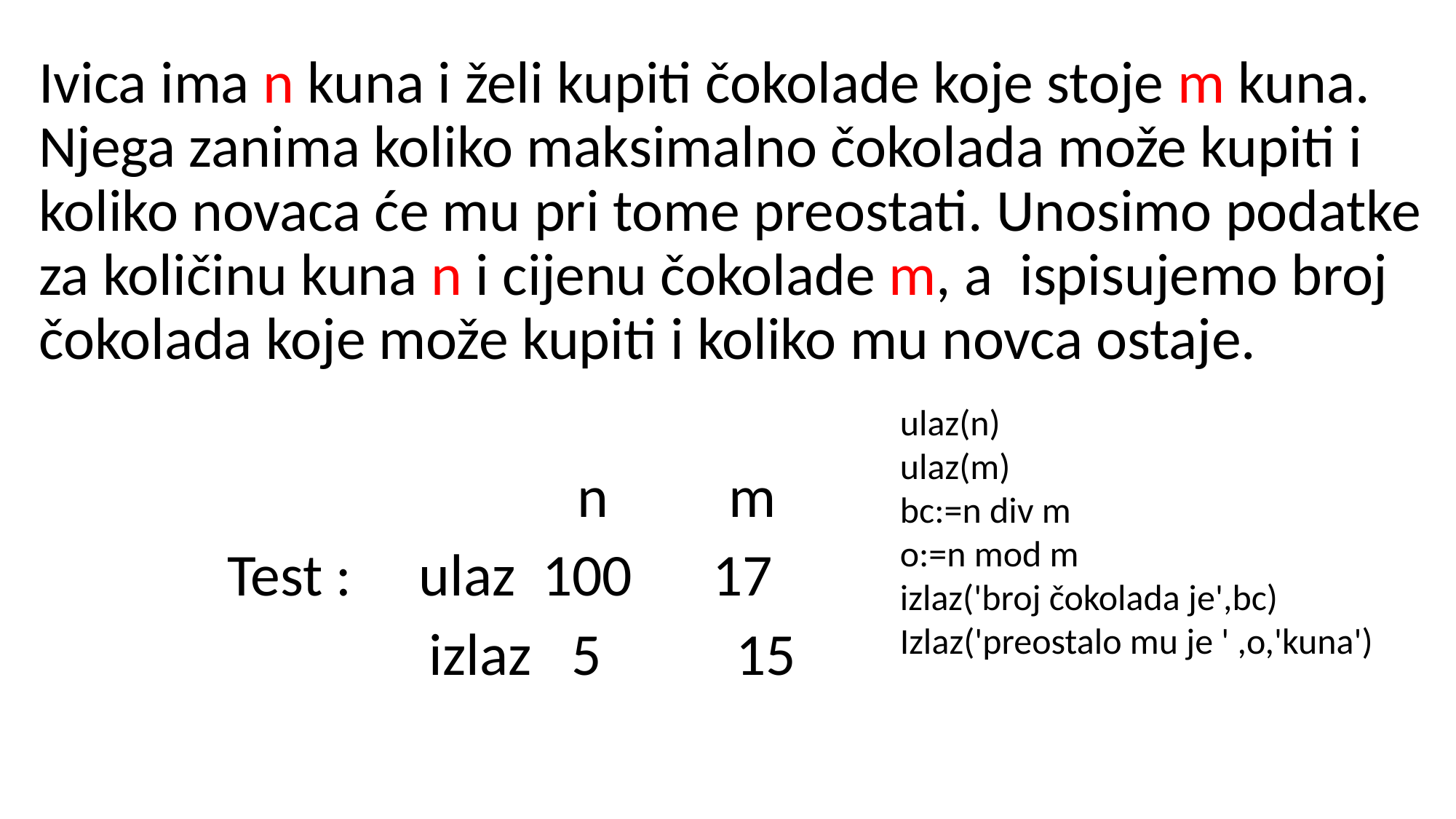

Ivica ima n kuna i želi kupiti čokolade koje stoje m kuna. Njega zanima koliko maksimalno čokolada može kupiti i koliko novaca će mu pri tome preostati. Unosimo podatke za količinu kuna n i cijenu čokolade m, a  ispisujemo broj čokolada koje može kupiti i koliko mu novca ostaje.

                                        n         m
              Test :     ulaz  100      17
                             izlaz   5          15

ulaz(n)
ulaz(m)
bc:=n div m
o:=n mod m
izlaz('broj čokolada je',bc)
Izlaz('preostalo mu je ' ,o,'kuna')